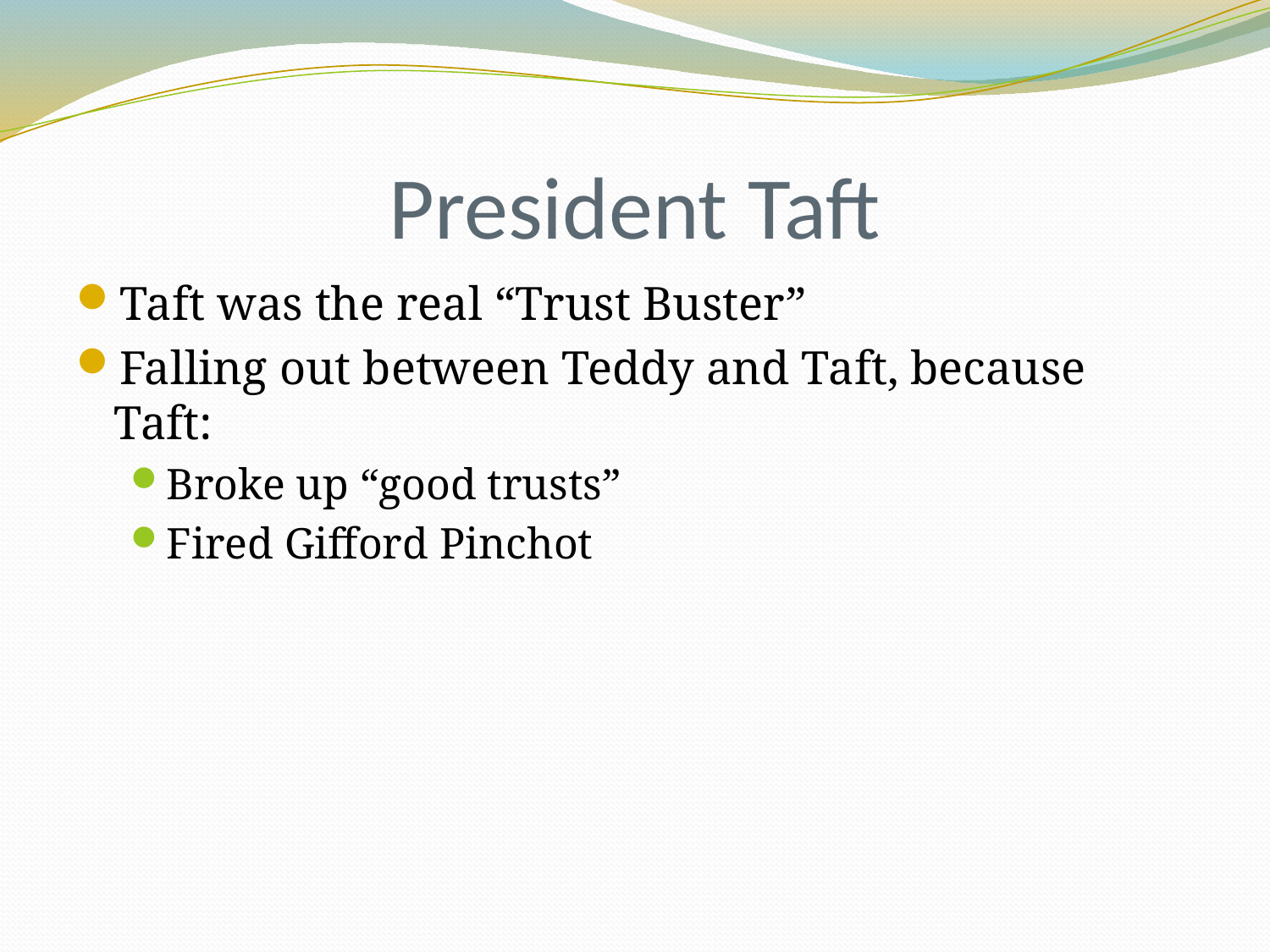

# President Taft
Taft was the real “Trust Buster”
Falling out between Teddy and Taft, because Taft:
Broke up “good trusts”
Fired Gifford Pinchot